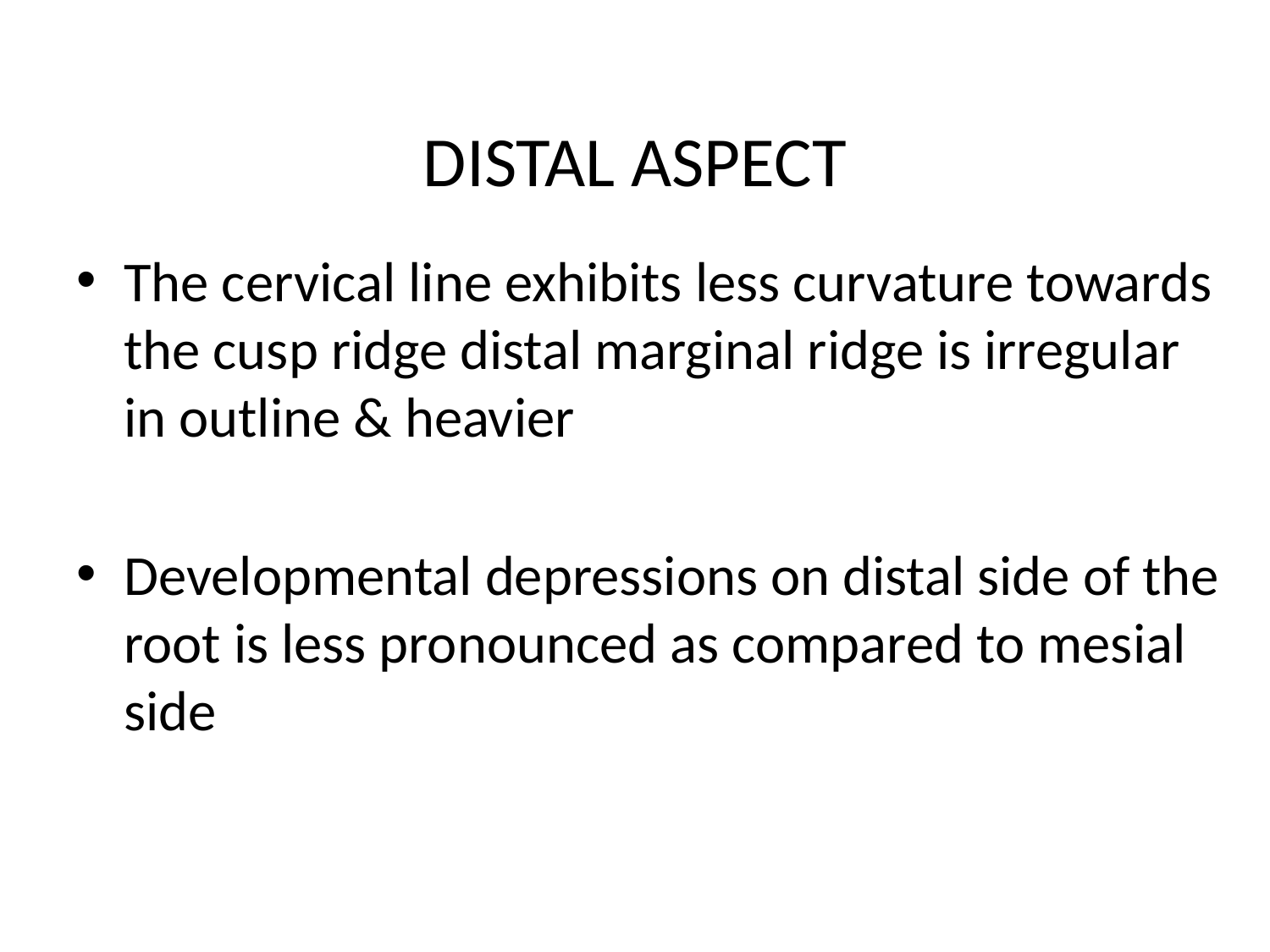

# DISTAL ASPECT
The cervical line exhibits less curvature towards the cusp ridge distal marginal ridge is irregular in outline & heavier

Developmental depressions on distal side of the root is less pronounced as compared to mesial side